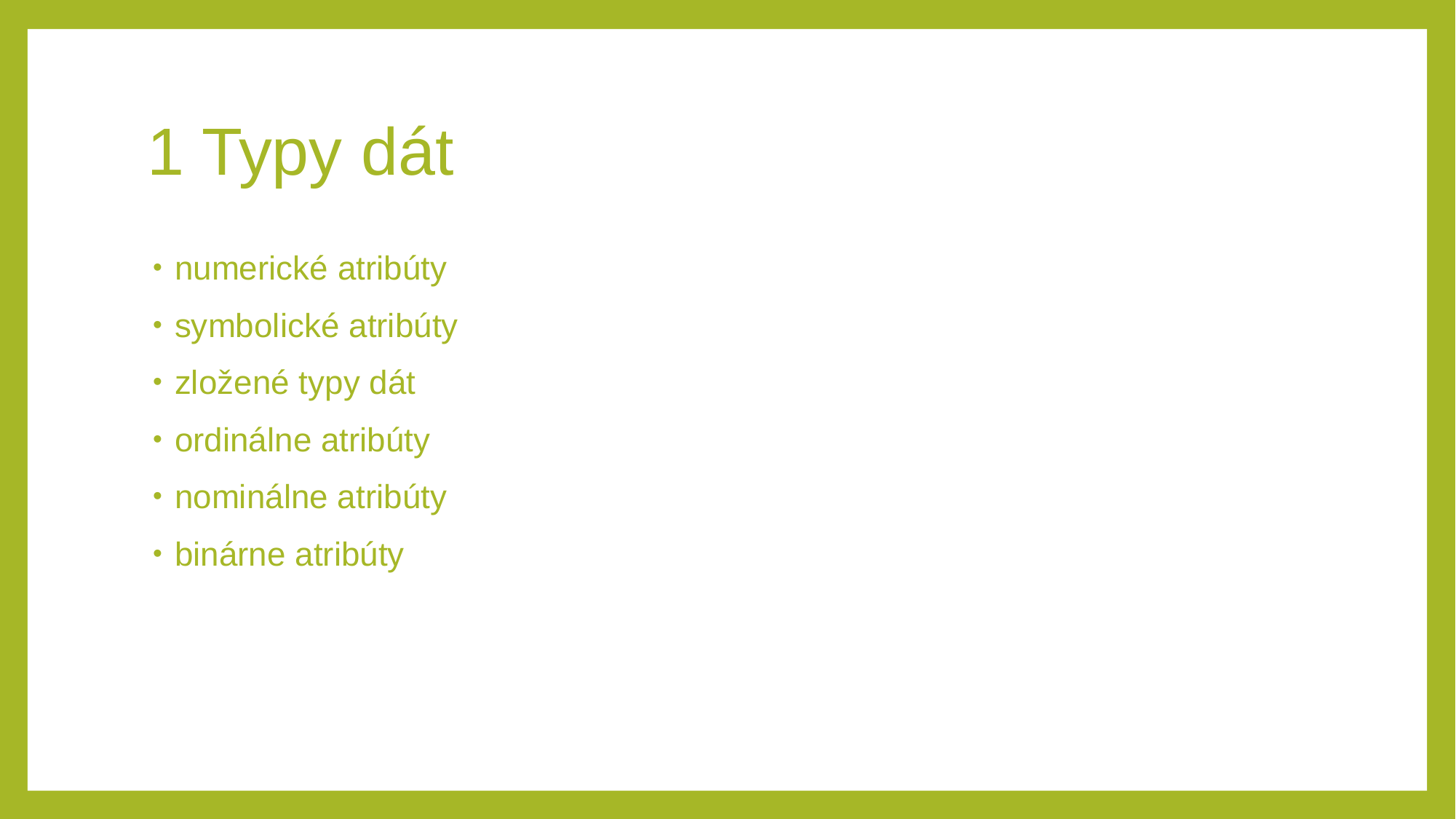

# 1 Typy dát
numerické atribúty
symbolické atribúty
zložené typy dát
ordinálne atribúty
nominálne atribúty
binárne atribúty